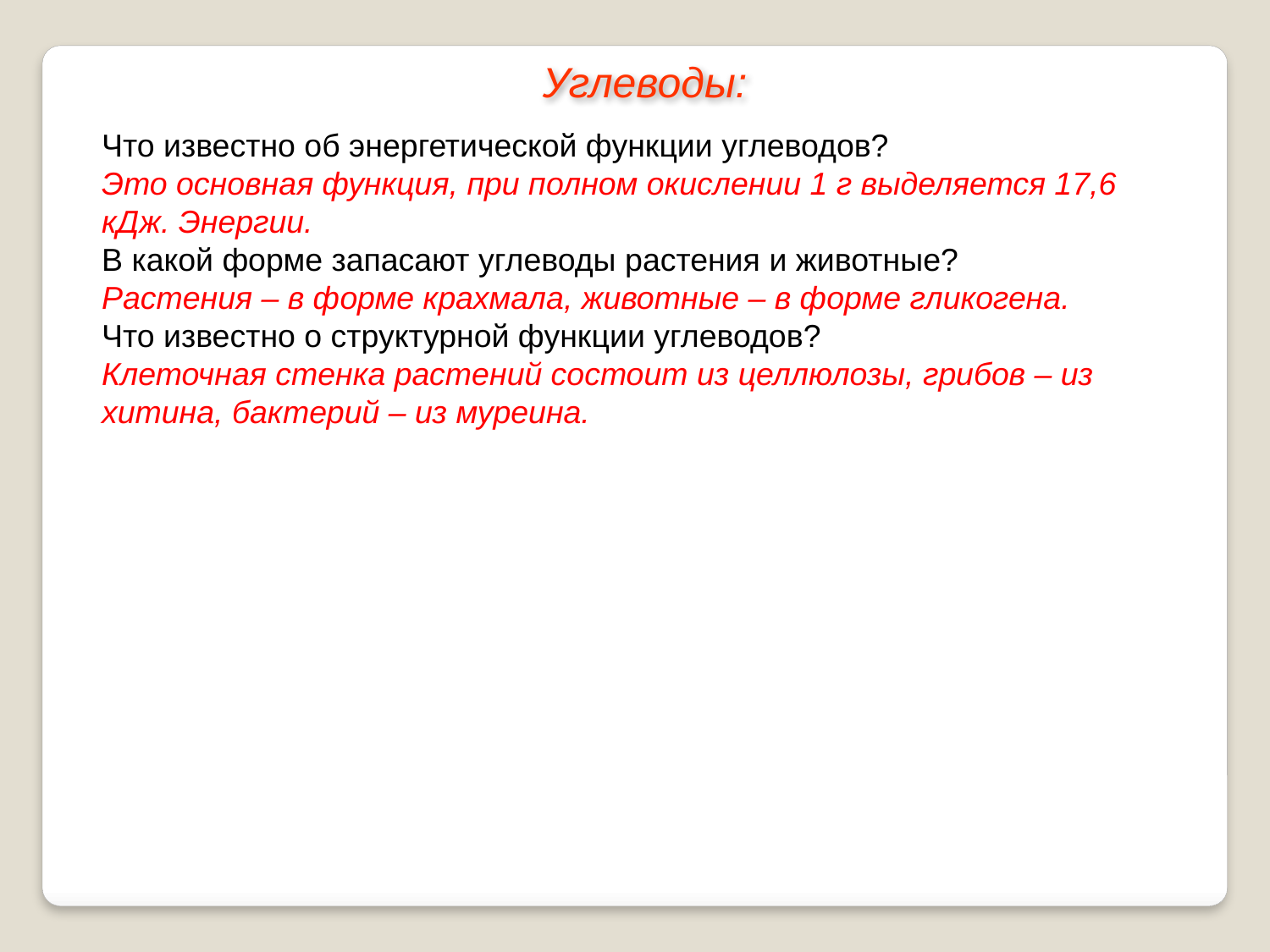

Углеводы:
Что известно об энергетической функции углеводов?
Это основная функция, при полном окислении 1 г выделяется 17,6 кДж. Энергии.
В какой форме запасают углеводы растения и животные?
Растения – в форме крахмала, животные – в форме гликогена.
Что известно о структурной функции углеводов?
Клеточная стенка растений состоит из целлюлозы, грибов – из хитина, бактерий – из муреина.